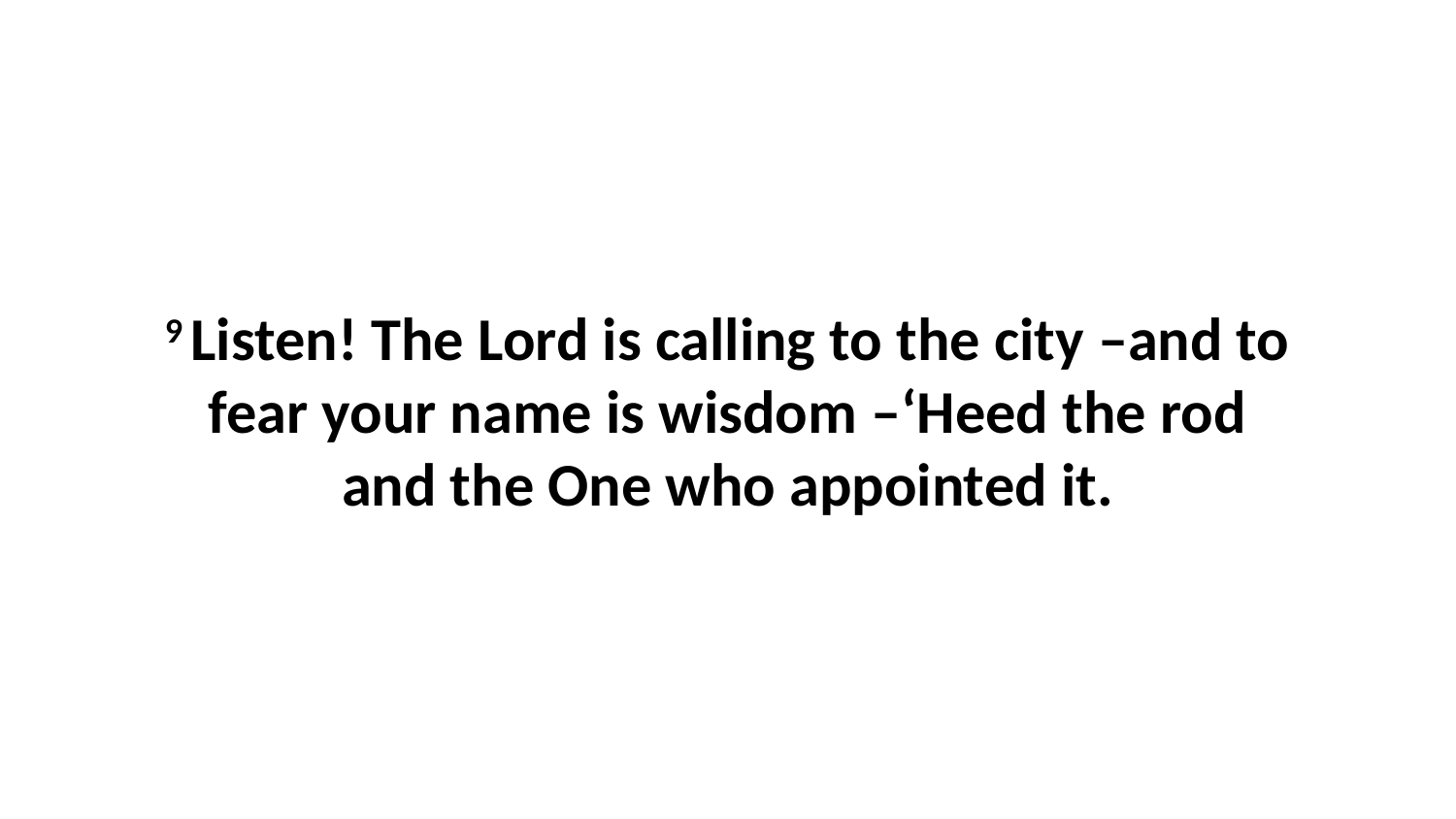

9 Listen! The Lord is calling to the city –and to fear your name is wisdom –‘Heed the rod and the One who appointed it.